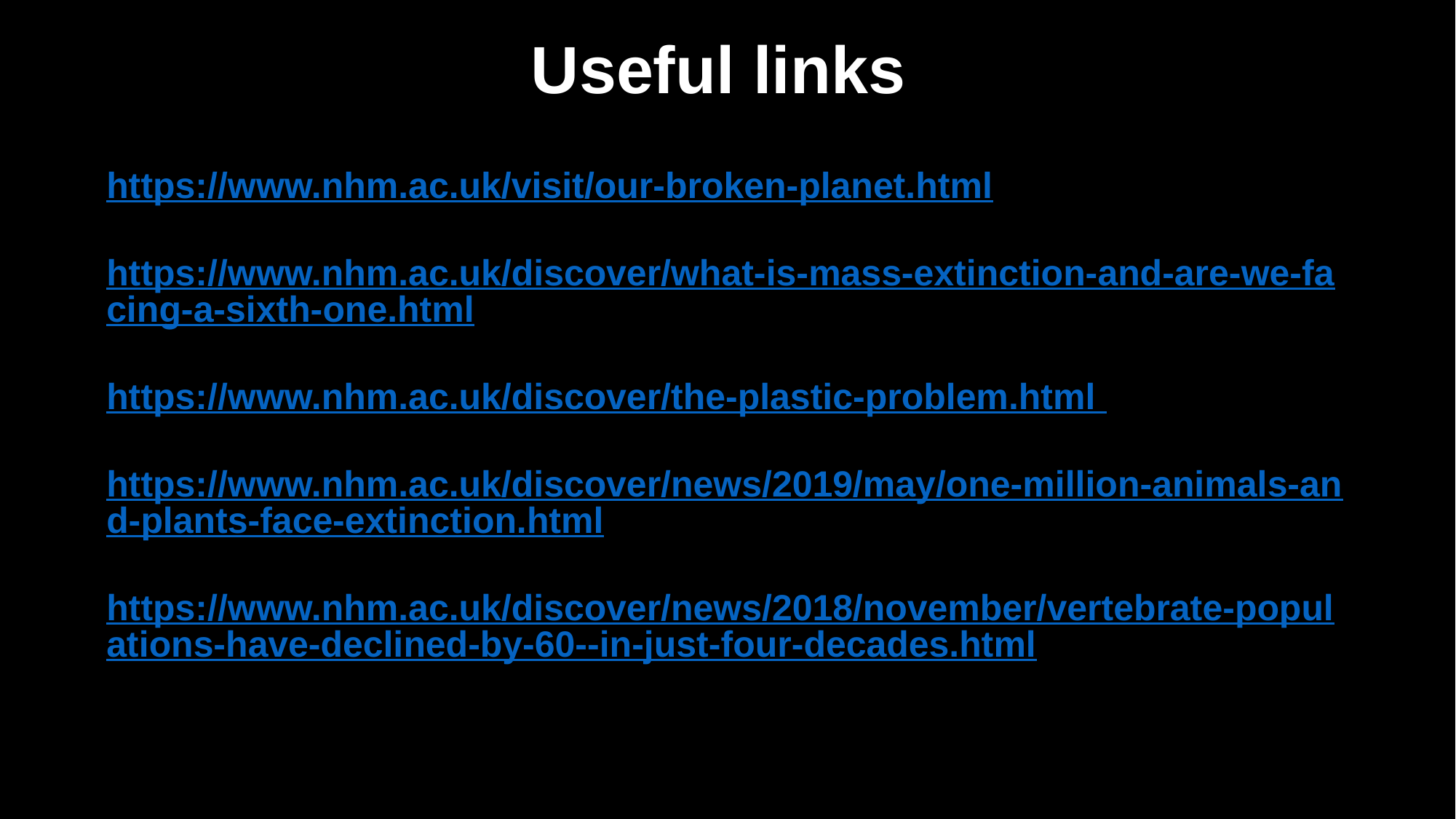

Useful links
https://www.nhm.ac.uk/visit/our-broken-planet.html

https://www.nhm.ac.uk/discover/what-is-mass-extinction-and-are-we-facing-a-sixth-one.html

https://www.nhm.ac.uk/discover/the-plastic-problem.html

https://www.nhm.ac.uk/discover/news/2019/may/one-million-animals-and-plants-face-extinction.html

https://www.nhm.ac.uk/discover/news/2018/november/vertebrate-populations-have-declined-by-60--in-just-four-decades.html